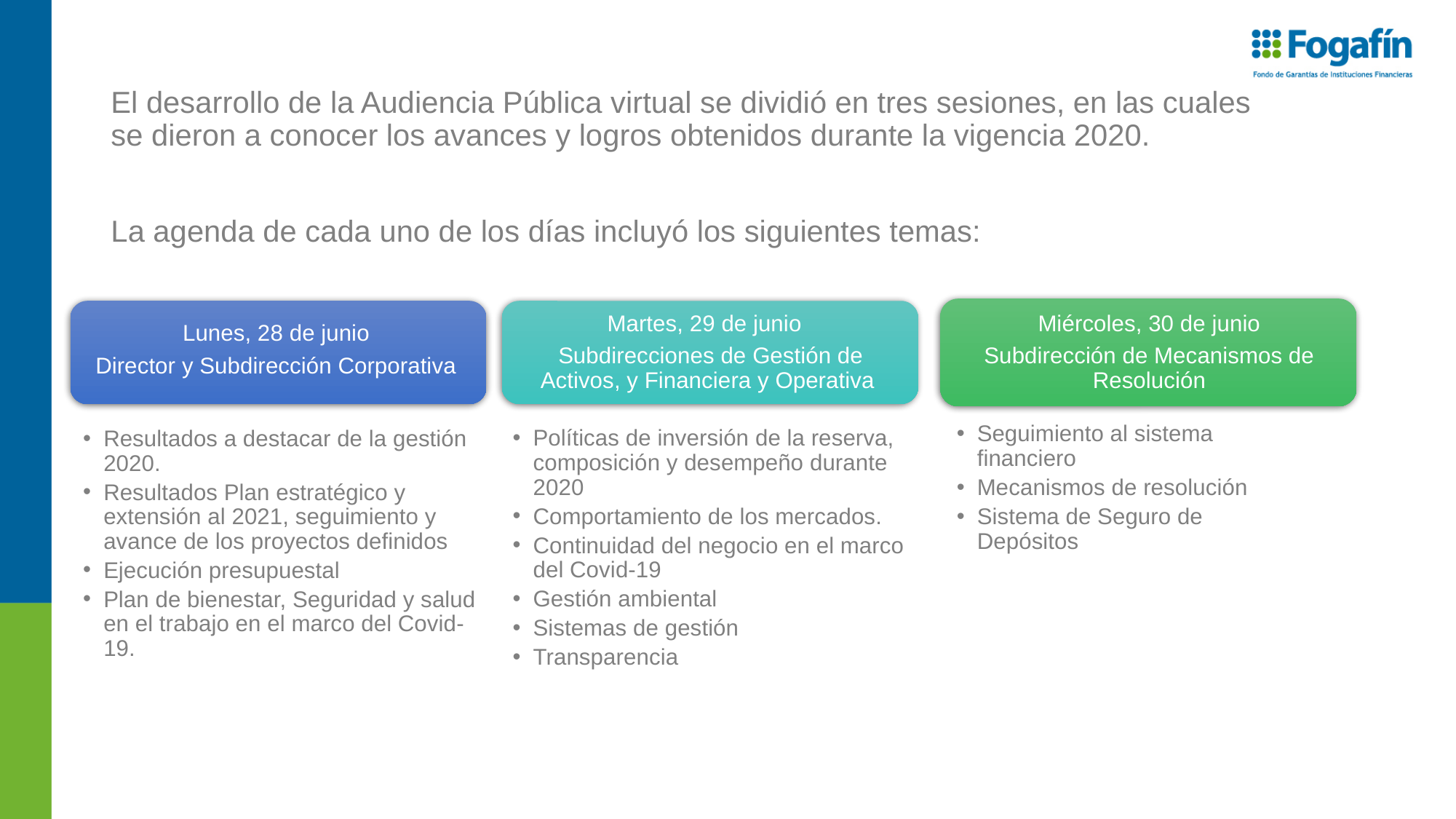

El desarrollo de la Audiencia Pública virtual se dividió en tres sesiones, en las cuales se dieron a conocer los avances y logros obtenidos durante la vigencia 2020.

La agenda de cada uno de los días incluyó los siguientes temas:

Miércoles, 30 de junio
Subdirección de Mecanismos de Resolución

Lunes, 28 de junio
Director y Subdirección Corporativa

Martes, 29 de junio
 Subdirecciones de Gestión de Activos, y Financiera y Operativa
Seguimiento al sistema financiero
Mecanismos de resolución
Sistema de Seguro de Depósitos

Políticas de inversión de la reserva, composición y desempeño durante 2020
Comportamiento de los mercados.
Continuidad del negocio en el marco del Covid-19
Gestión ambiental
Sistemas de gestión
Transparencia

Resultados a destacar de la gestión 2020.
Resultados Plan estratégico y extensión al 2021, seguimiento y avance de los proyectos definidos
Ejecución presupuestal
Plan de bienestar, Seguridad y salud en el trabajo en el marco del Covid-19.